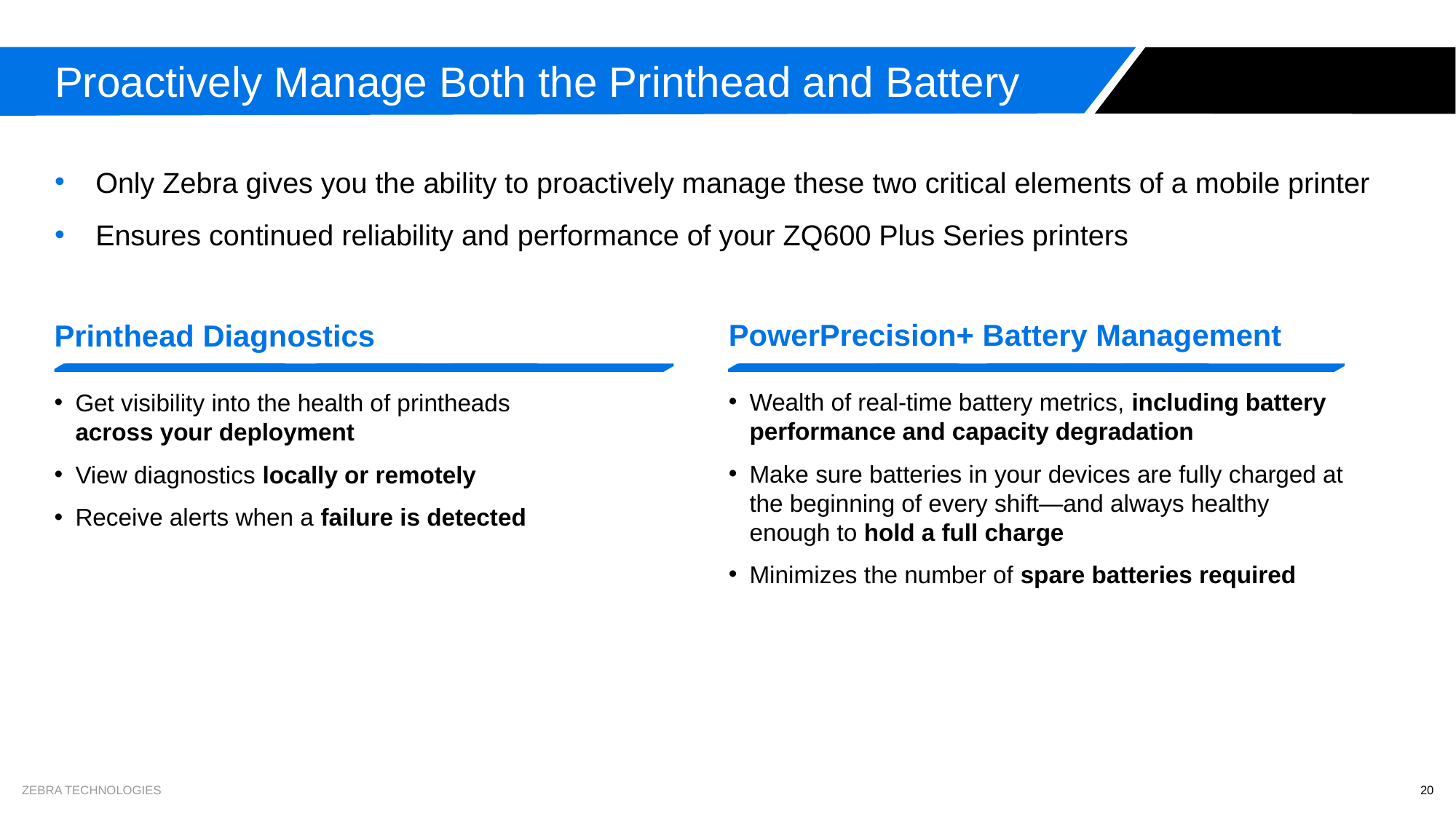

Proactively Manage Both the Printhead and Battery
Only Zebra gives you the ability to proactively manage these two critical elements of a mobile printer
Ensures continued reliability and performance of your ZQ600 Plus Series printers
PowerPrecision+ Battery Management
Printhead Diagnostics

Wealth of real-time battery metrics, including battery performance and capacity degradation
Make sure batteries in your devices are fully charged at the beginning of every shift—and always healthy enough to hold a full charge
Minimizes the number of spare batteries required
Get visibility into the health of printheads
across your deployment
View diagnostics locally or remotely
Receive alerts when a failure is detected
20